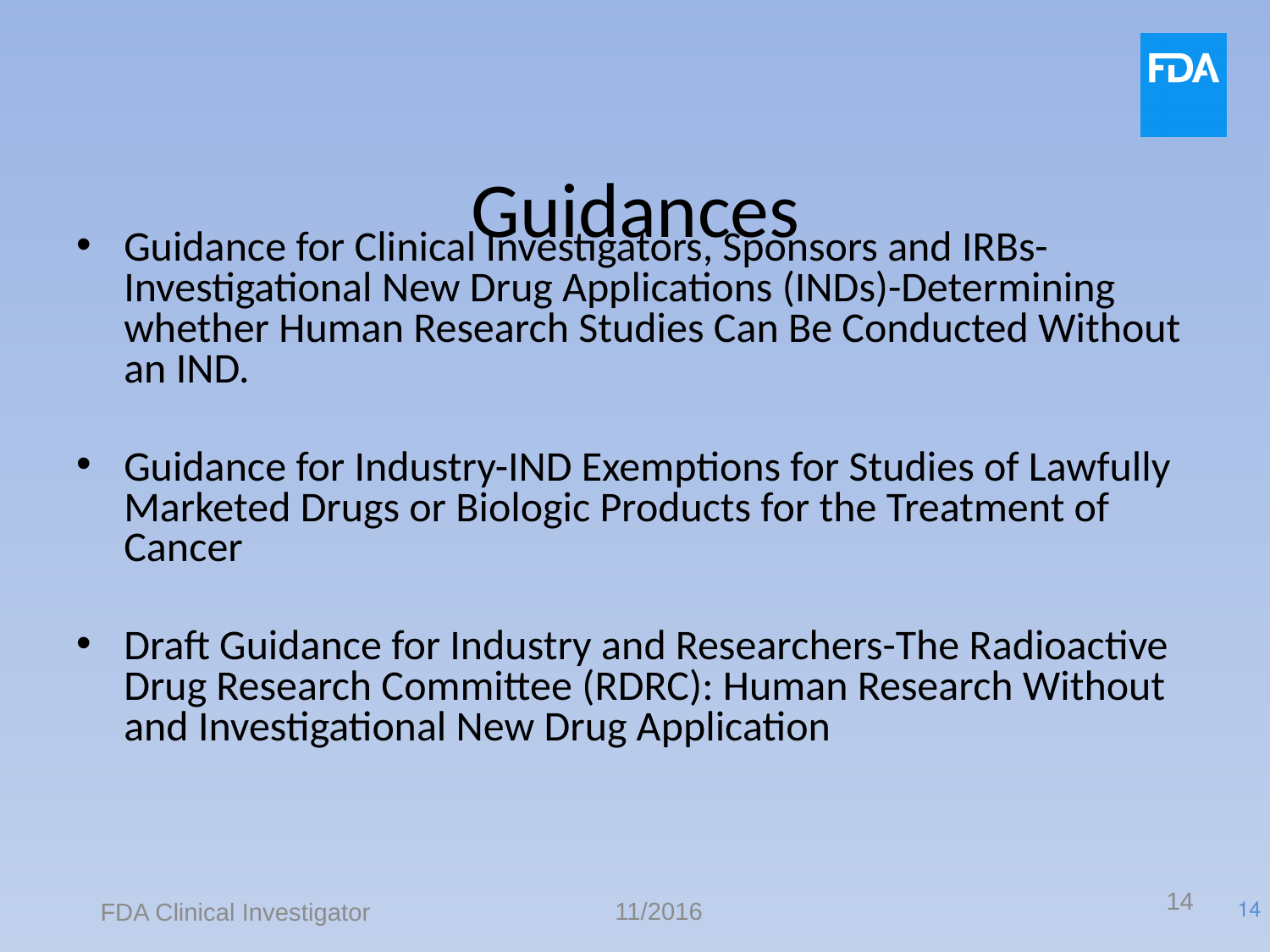

# Guidances
Guidance for Clinical Investigators, Sponsors and IRBs- Investigational New Drug Applications (INDs)-Determining whether Human Research Studies Can Be Conducted Without an IND.

Guidance for Industry-IND Exemptions for Studies of Lawfully Marketed Drugs or Biologic Products for the Treatment of Cancer

Draft Guidance for Industry and Researchers-The Radioactive Drug Research Committee (RDRC): Human Research Without and Investigational New Drug Application

14
11/2016
FDA Clinical Investigator